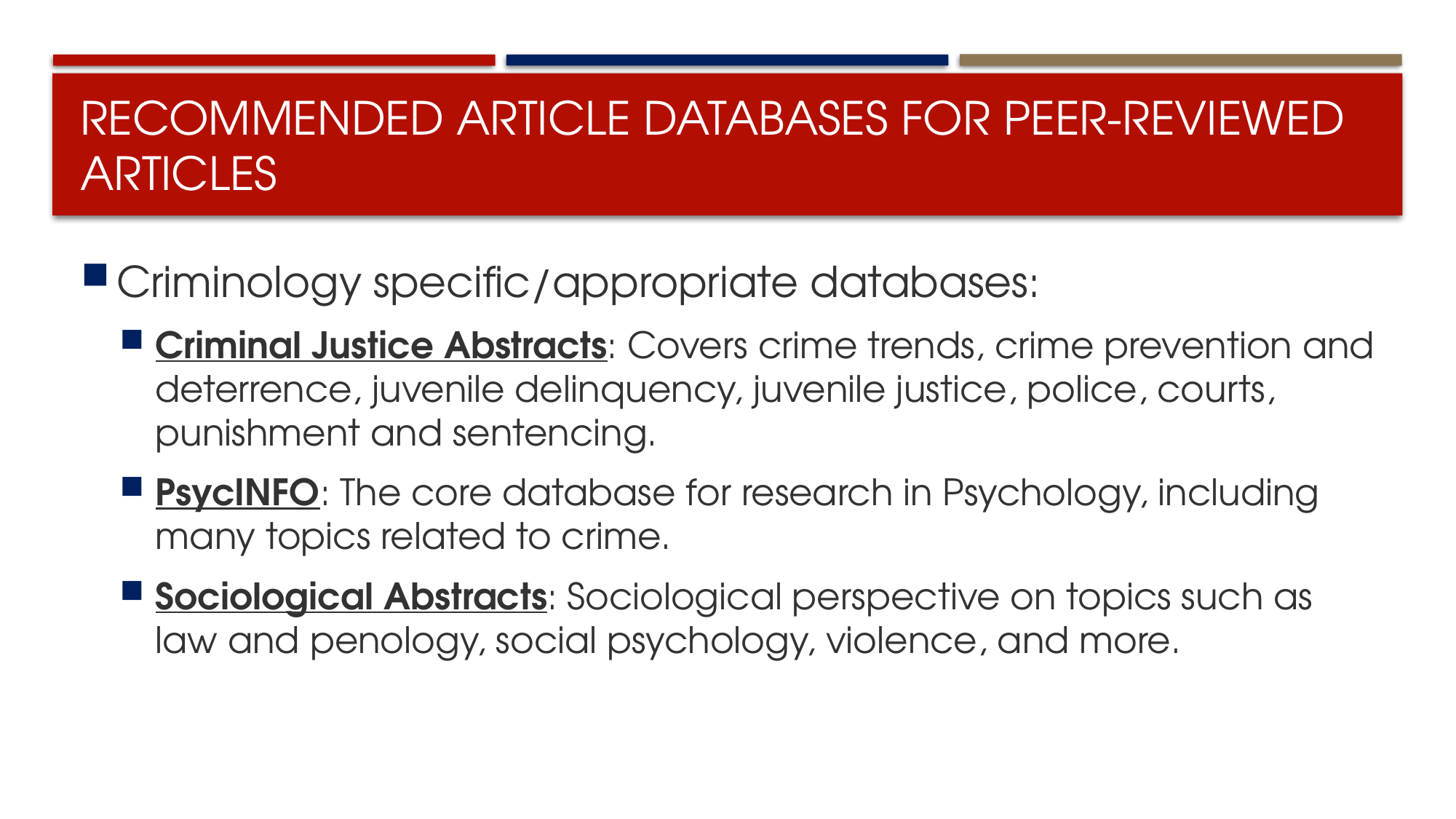

# RECOMMENDED article DATABASES for peer-reviewed articles
Criminology specific/appropriate databases:
Criminal Justice Abstracts: Covers crime trends, crime prevention and deterrence, juvenile delinquency, juvenile justice, police, courts, punishment and sentencing.
PsycINFO: The core database for research in Psychology, including many topics related to crime.
Sociological Abstracts: Sociological perspective on topics such as law and penology, social psychology, violence, and more.